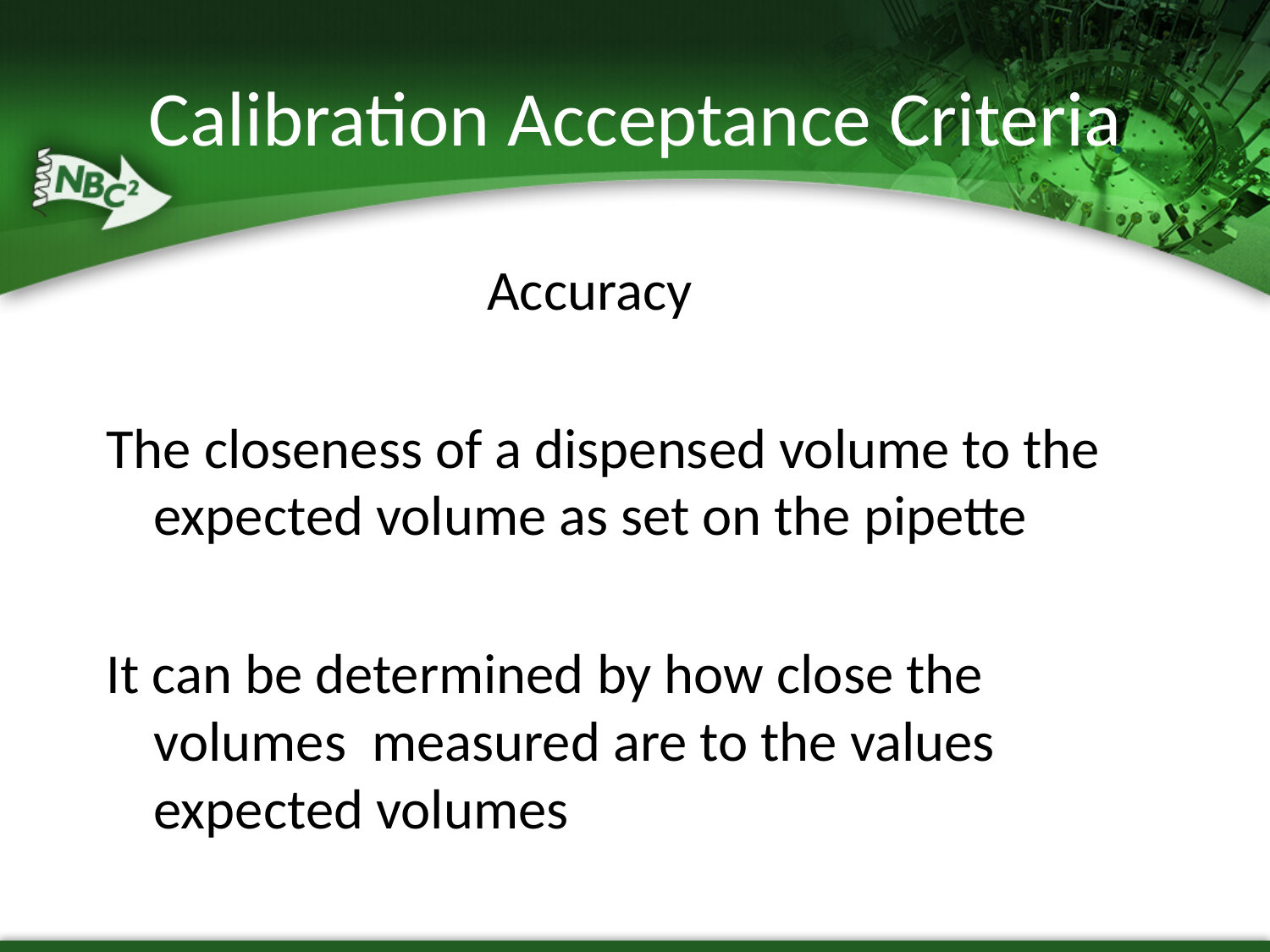

# Calibration Acceptance Criteria
                              Accuracy

The closeness of a dispensed volume to the expected volume as set on the pipette

It can be determined by how close the volumes  measured are to the values expected volumes